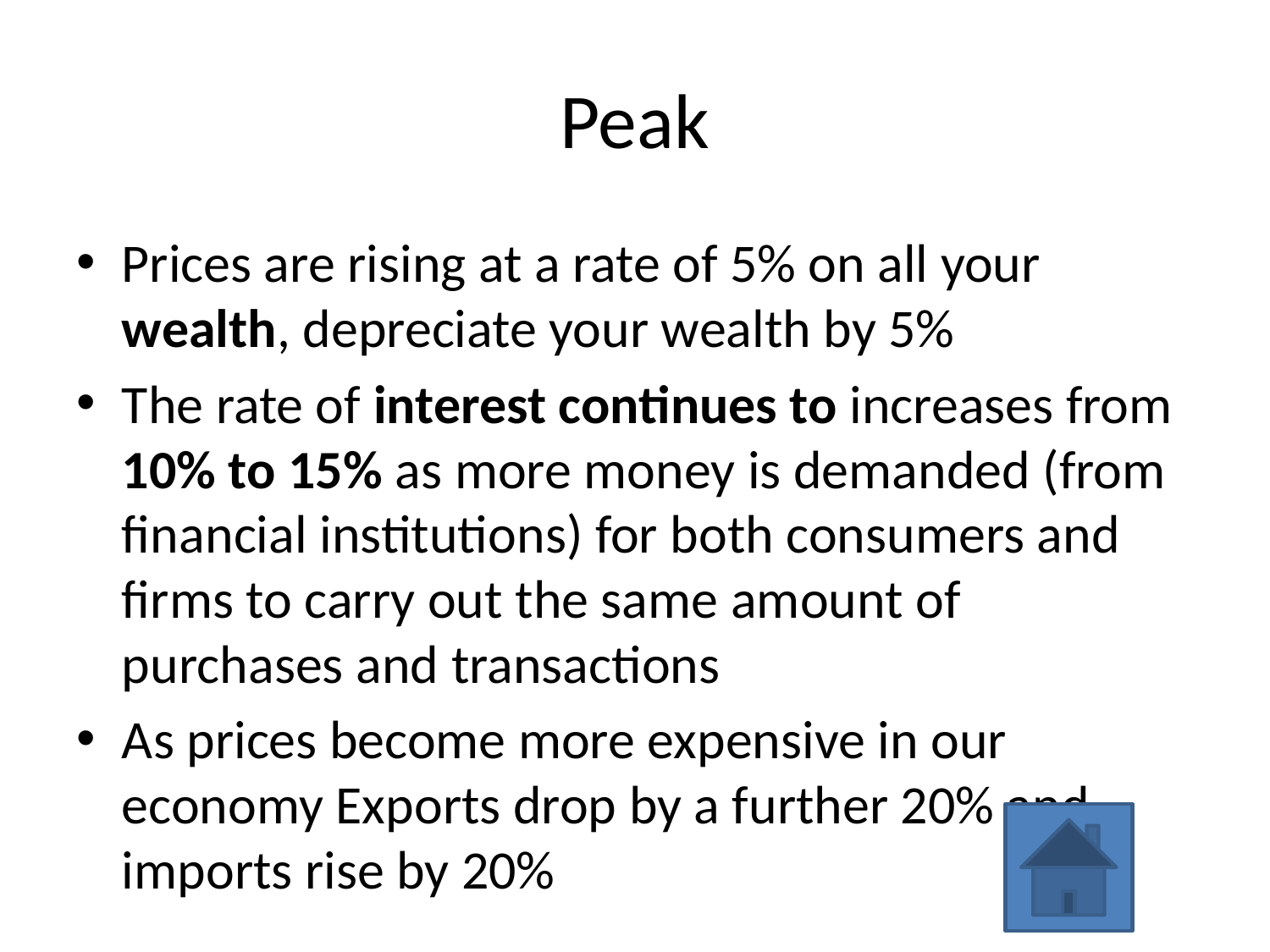

# Peak
Prices are rising at a rate of 5% on all your wealth, depreciate your wealth by 5%
The rate of interest continues to increases from 10% to 15% as more money is demanded (from financial institutions) for both consumers and firms to carry out the same amount of purchases and transactions
As prices become more expensive in our economy Exports drop by a further 20% and imports rise by 20%